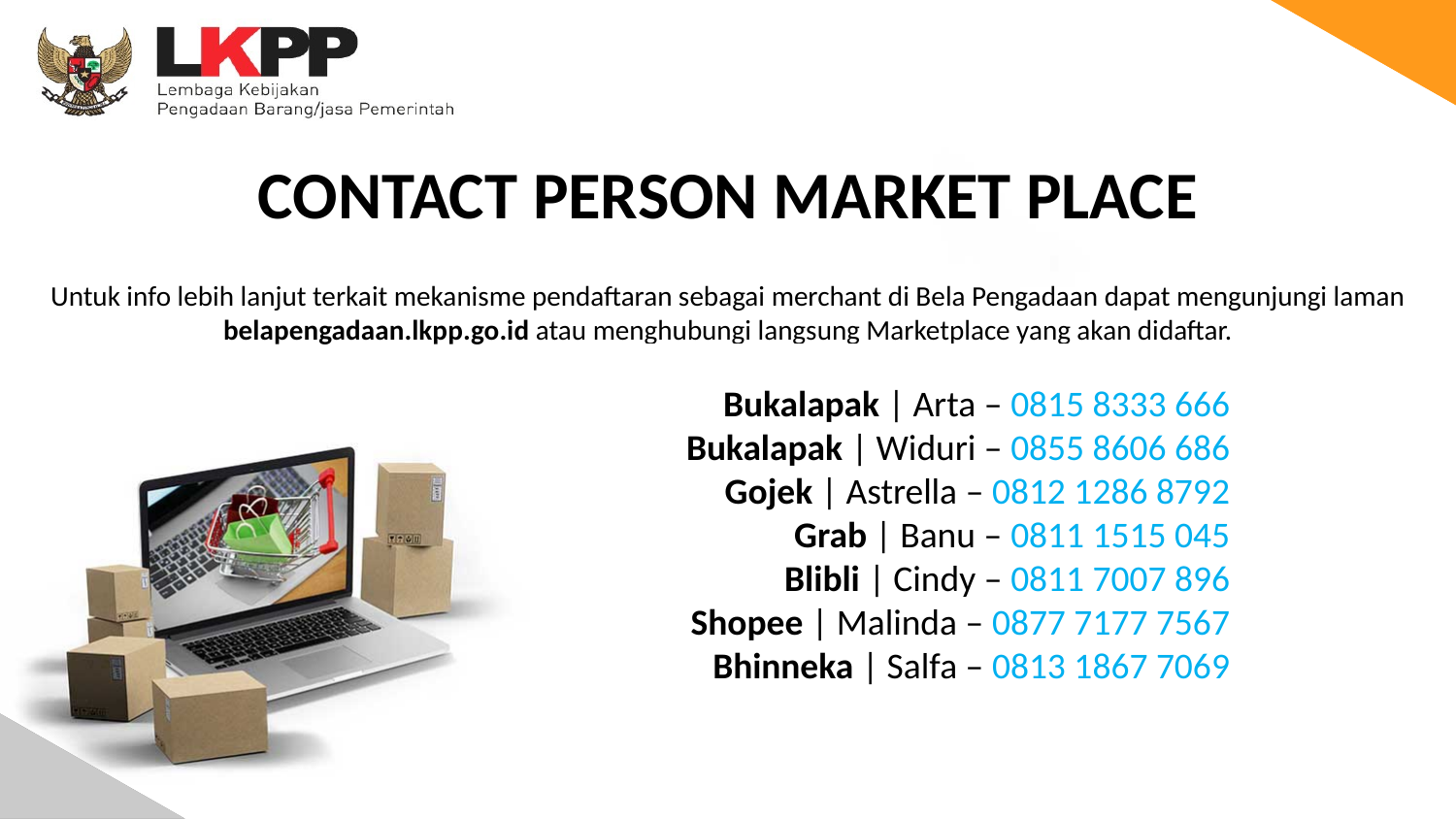

CONTACT PERSON MARKET PLACE
Untuk info lebih lanjut terkait mekanisme pendaftaran sebagai merchant di Bela Pengadaan dapat mengunjungi laman belapengadaan.lkpp.go.id atau menghubungi langsung Marketplace yang akan didaftar.

Bukalapak | Arta – 0815 8333 666
Bukalapak | Widuri – 0855 8606 686
Gojek | Astrella – 0812 1286 8792
Grab | Banu – 0811 1515 045
Blibli | Cindy – 0811 7007 896
Shopee | Malinda – 0877 7177 7567
Bhinneka | Salfa – 0813 1867 7069